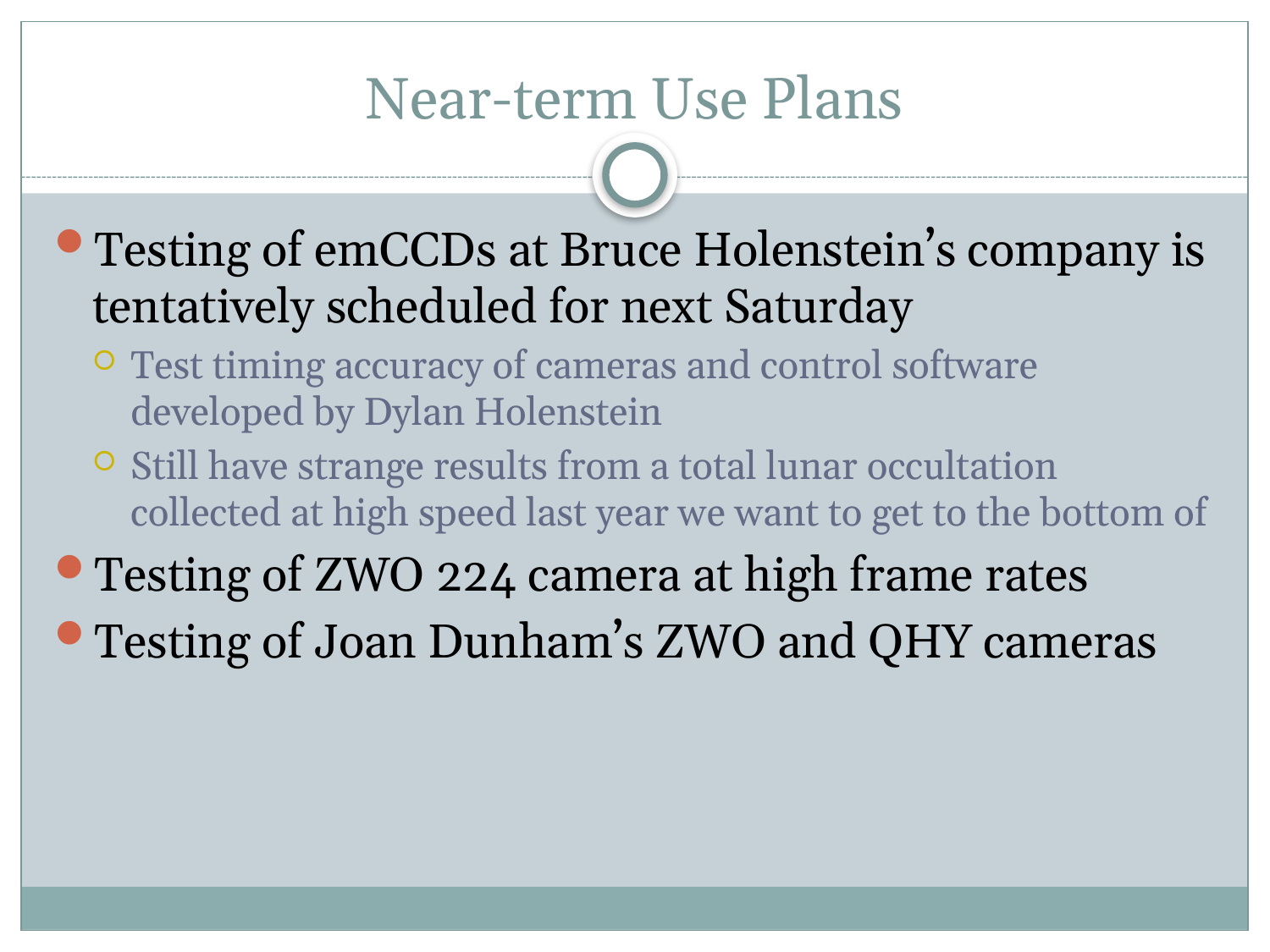

# Near-term Use Plans
Testing of emCCDs at Bruce Holenstein’s company is tentatively scheduled for next Saturday
Test timing accuracy of cameras and control software developed by Dylan Holenstein
Still have strange results from a total lunar occultation collected at high speed last year we want to get to the bottom of
Testing of ZWO 224 camera at high frame rates
Testing of Joan Dunham’s ZWO and QHY cameras